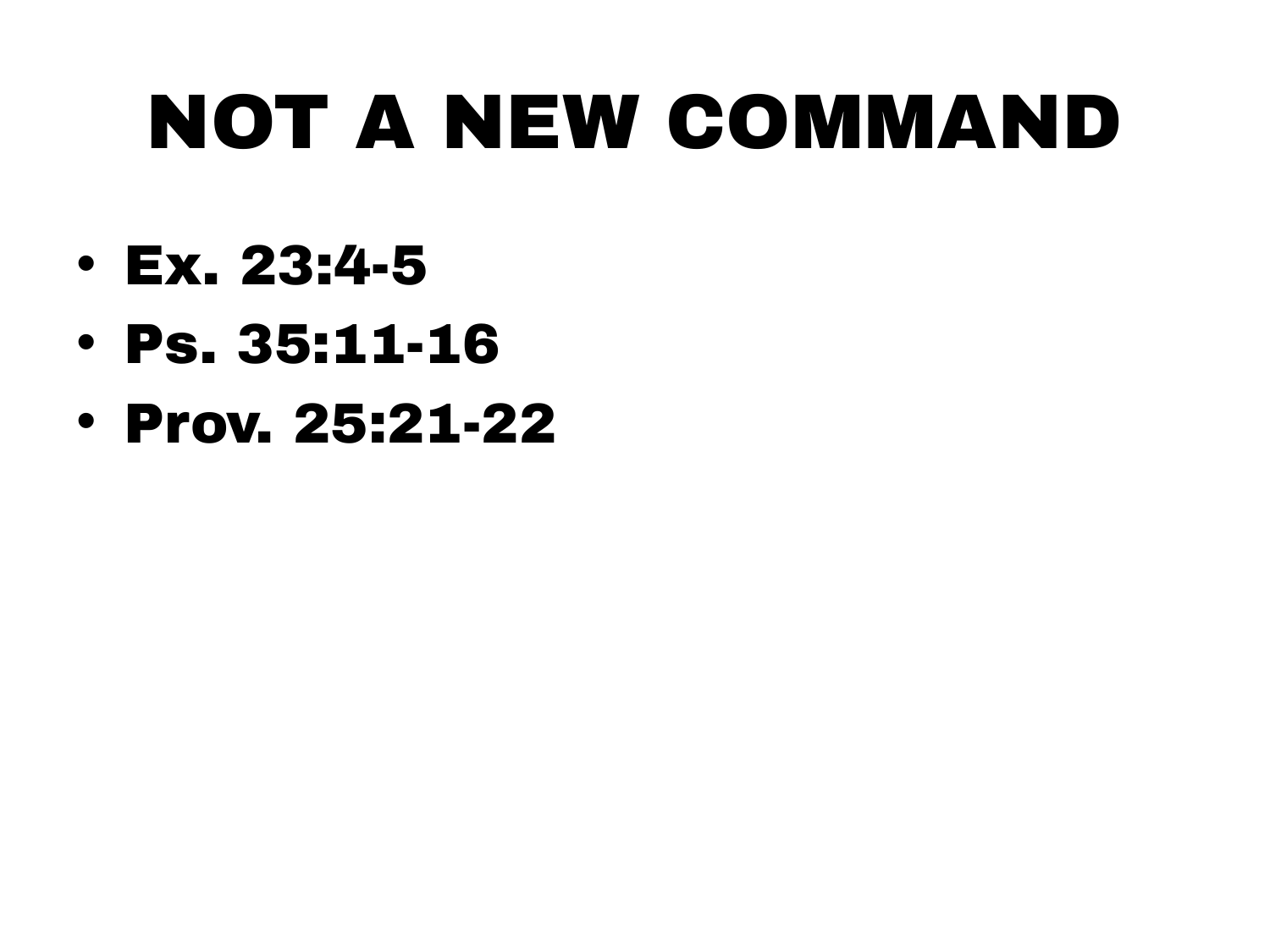

# NOT A NEW COMMAND
Ex. 23:4-5
Ps. 35:11-16
Prov. 25:21-22